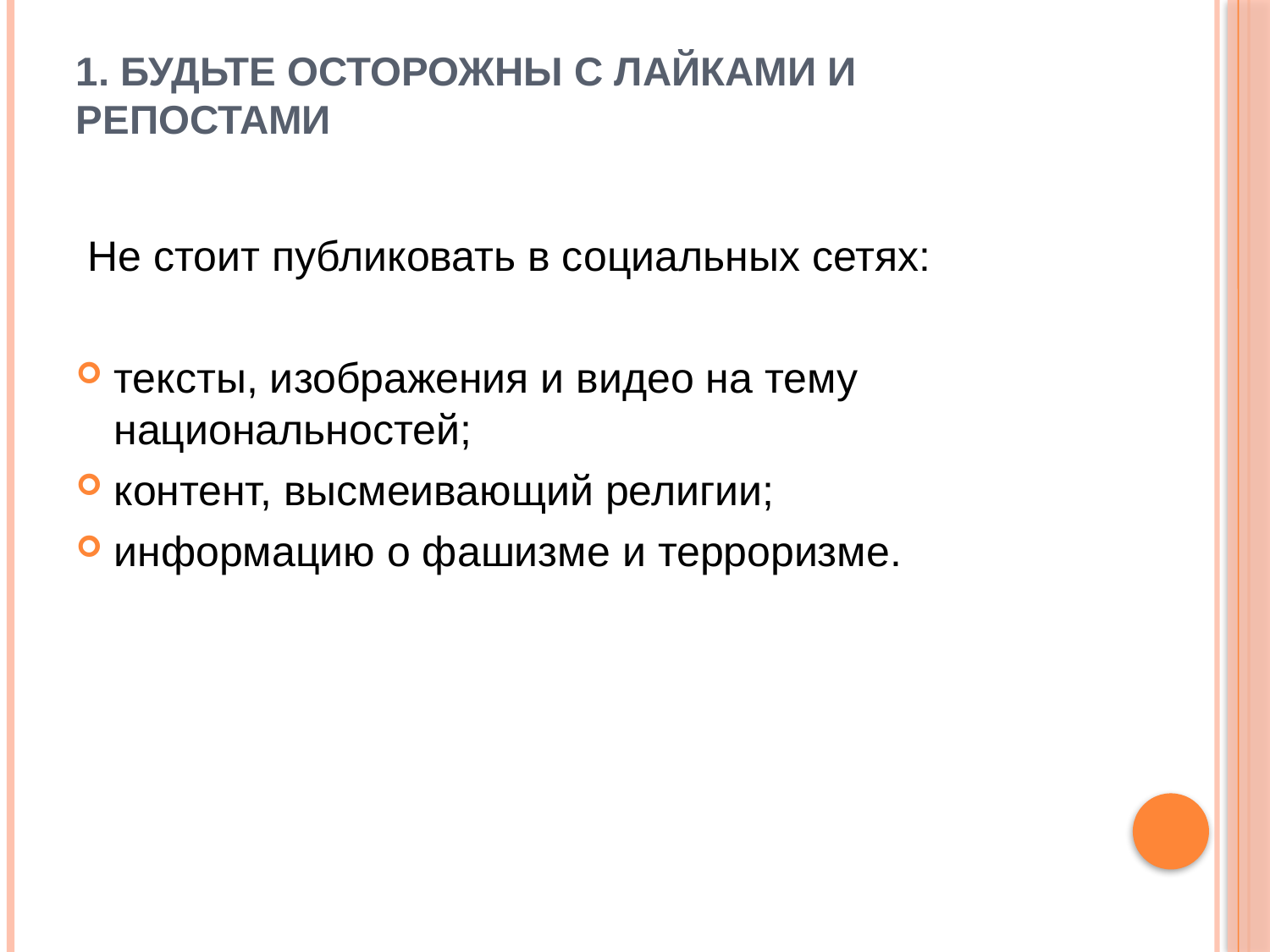

# 1. Будьте осторожны с лайками и репостами
 Не стоит публиковать в социальных сетях:

тексты, изображения и видео на тему национальностей;
контент, высмеивающий религии;
информацию о фашизме и терроризме.